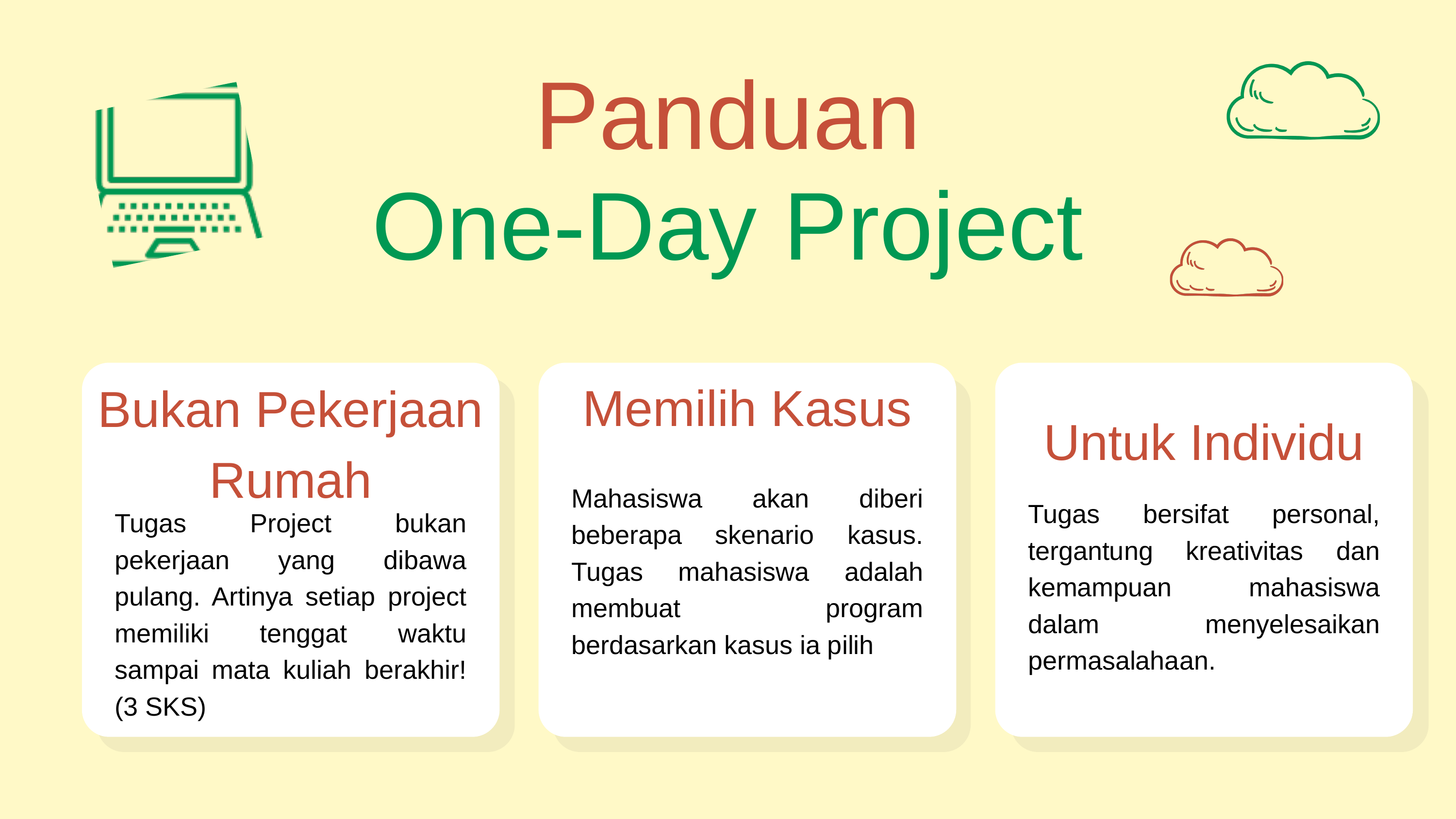

Panduan

One-Day Project

Memilih Kasus
Bukan Pekerjaan Rumah

Untuk Individu
Mahasiswa akan diberi beberapa skenario kasus. Tugas mahasiswa adalah membuat program berdasarkan kasus ia pilih
Tugas bersifat personal, tergantung kreativitas dan kemampuan mahasiswa dalam menyelesaikan permasalahaan.
Tugas Project bukan pekerjaan yang dibawa pulang. Artinya setiap project memiliki tenggat waktu sampai mata kuliah berakhir! (3 SKS)